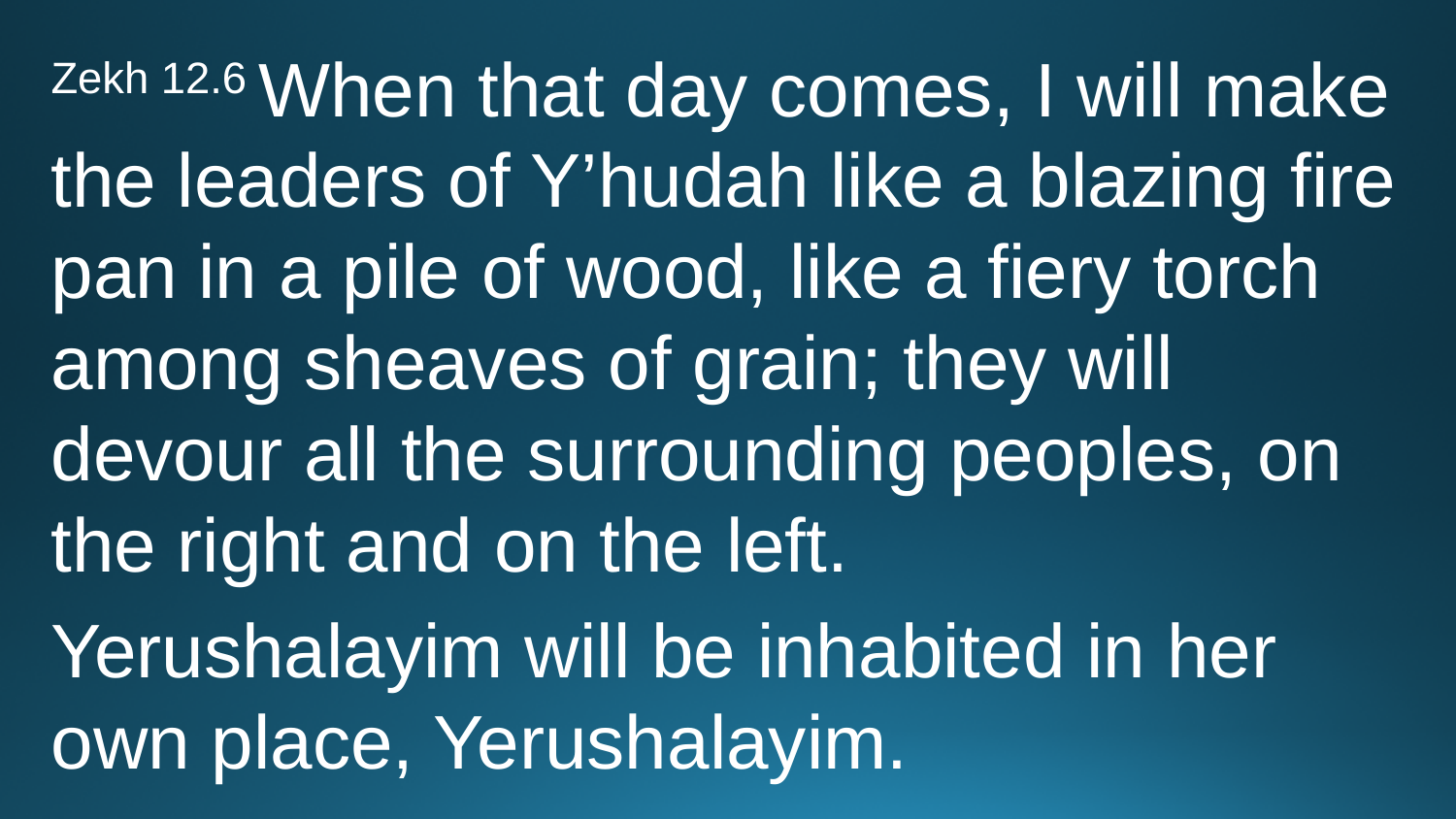

Zekh 12.6 When that day comes, I will make the leaders of Y’hudah like a blazing fire pan in a pile of wood, like a fiery torch among sheaves of grain; they will devour all the surrounding peoples, on the right and on the left.
Yerushalayim will be inhabited in her own place, Yerushalayim.